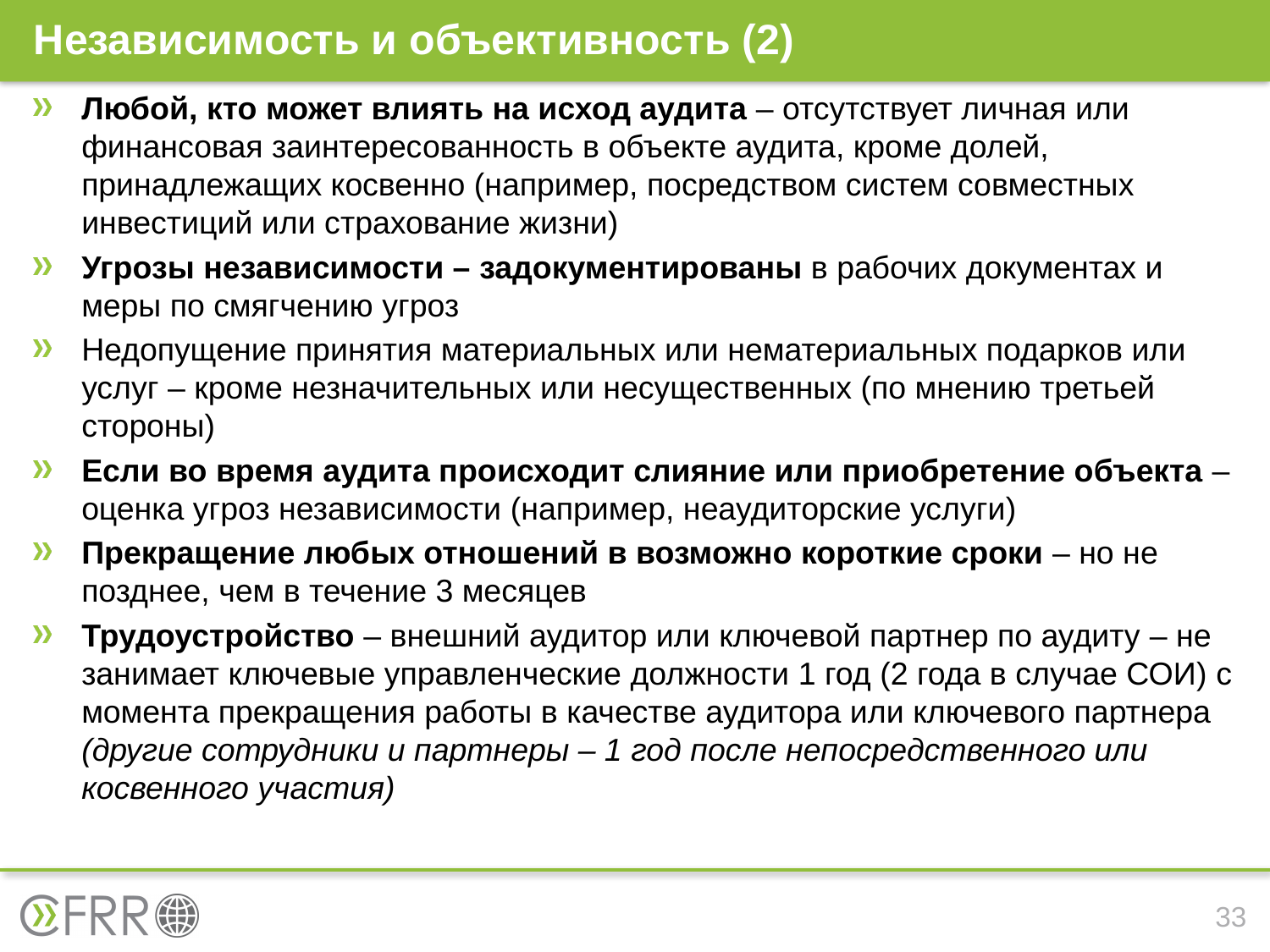

# Независимость и объективность (2)
Любой, кто может влиять на исход аудита – отсутствует личная или финансовая заинтересованность в объекте аудита, кроме долей, принадлежащих косвенно (например, посредством систем совместных инвестиций или страхование жизни)
Угрозы независимости – задокументированы в рабочих документах и меры по смягчению угроз
Недопущение принятия материальных или нематериальных подарков или услуг – кроме незначительных или несущественных (по мнению третьей стороны)
Если во время аудита происходит слияние или приобретение объекта – оценка угроз независимости (например, неаудиторские услуги)
Прекращение любых отношений в возможно короткие сроки – но не позднее, чем в течение 3 месяцев
Трудоустройство – внешний аудитор или ключевой партнер по аудиту – не занимает ключевые управленческие должности 1 год (2 года в случае СОИ) с момента прекращения работы в качестве аудитора или ключевого партнера (другие сотрудники и партнеры – 1 год после непосредственного или косвенного участия)

33